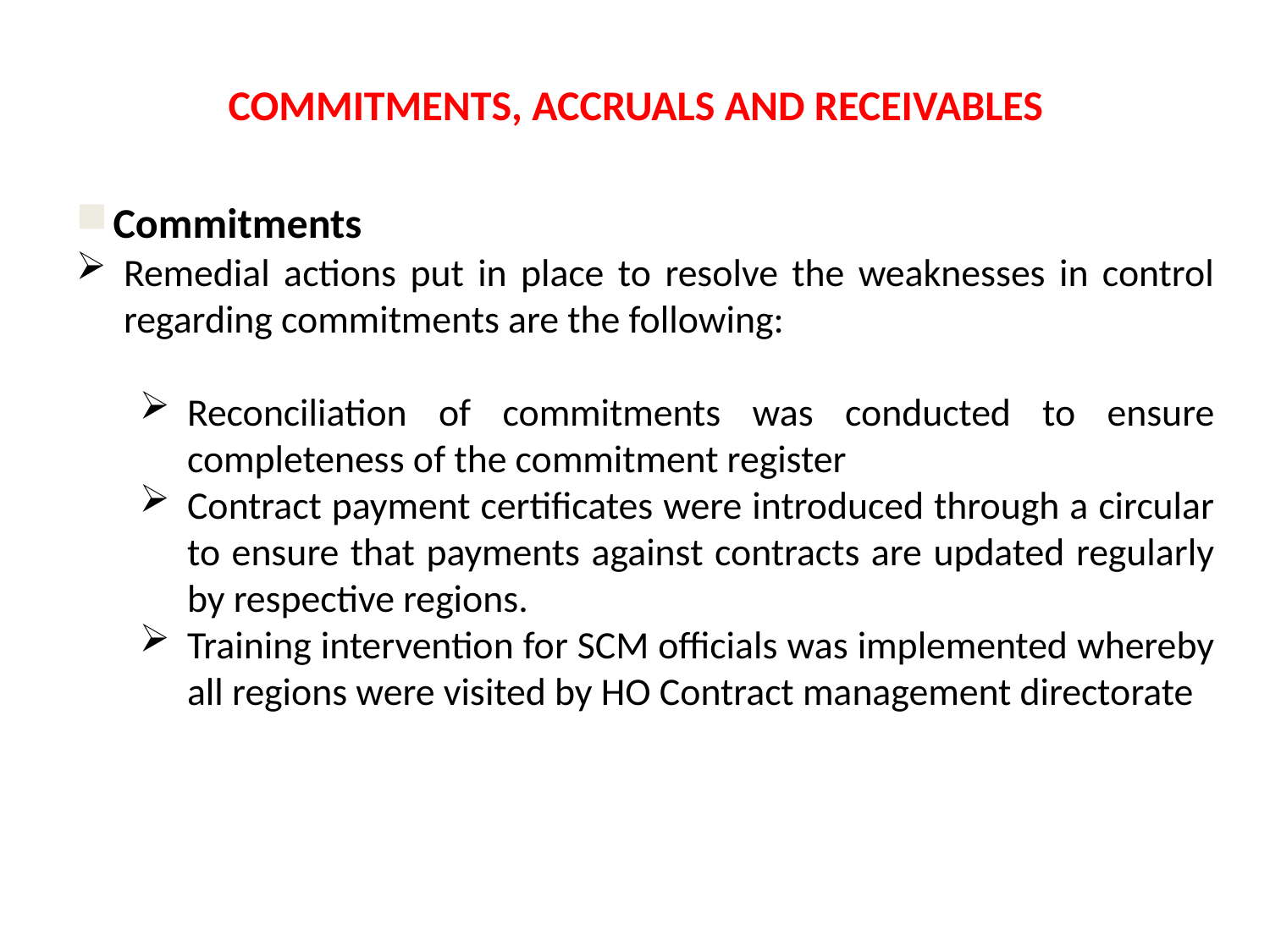

COMMITMENTS, ACCRUALS AND RECEIVABLES

Commitments
Remedial actions put in place to resolve the weaknesses in control regarding commitments are the following:

Reconciliation of commitments was conducted to ensure completeness of the commitment register
Contract payment certificates were introduced through a circular to ensure that payments against contracts are updated regularly by respective regions.
Training intervention for SCM officials was implemented whereby all regions were visited by HO Contract management directorate